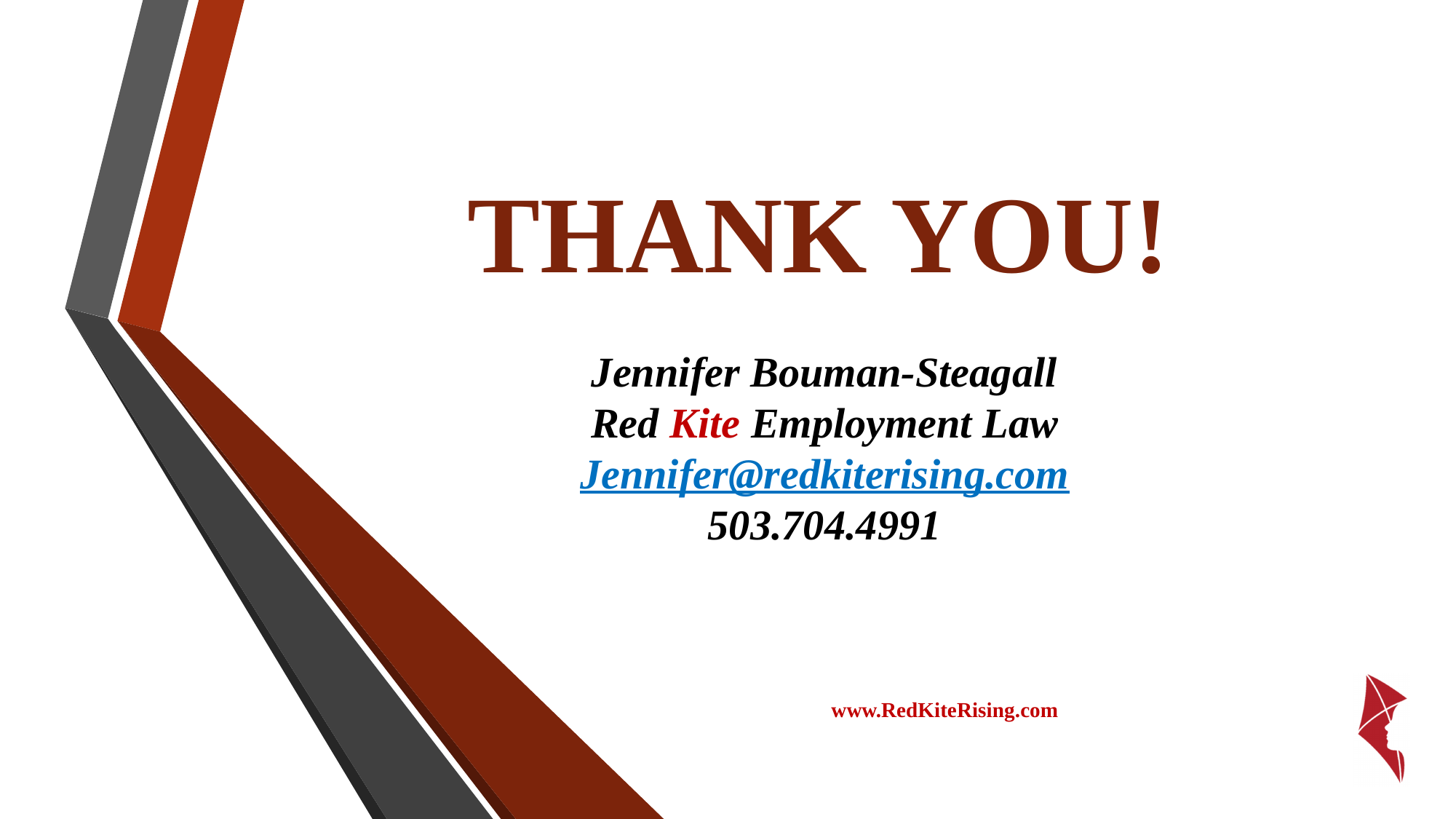

# Thank You!
Jennifer Bouman-Steagall
Red Kite Employment Law
Jennifer@redkiterising.com
503.704.4991